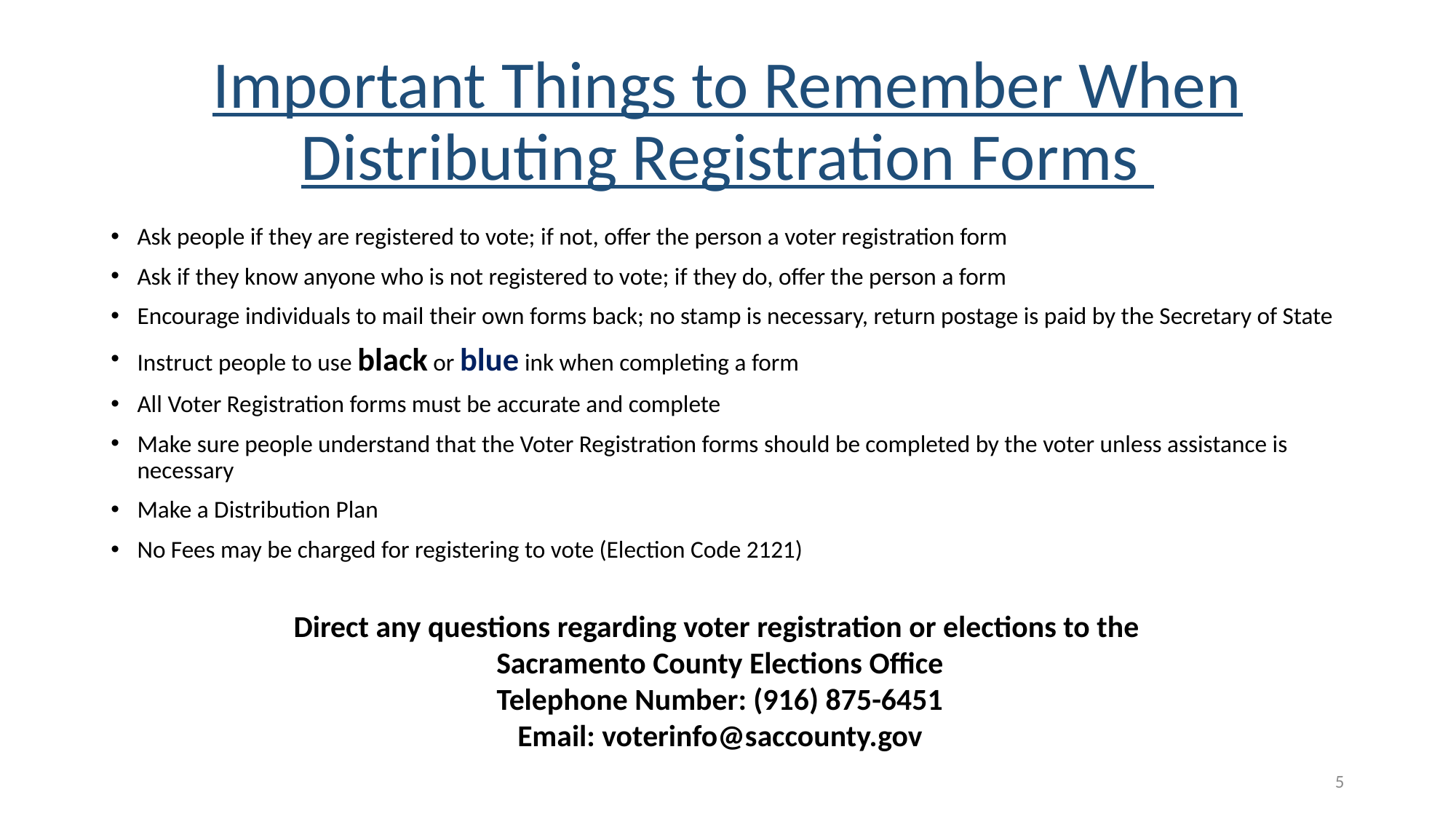

# Important Things to Remember When Distributing Registration Forms
Ask people if they are registered to vote; if not, offer the person a voter registration form
Ask if they know anyone who is not registered to vote; if they do, offer the person a form
Encourage individuals to mail their own forms back; no stamp is necessary, return postage is paid by the Secretary of State
Instruct people to use black or blue ink when completing a form
All Voter Registration forms must be accurate and complete
Make sure people understand that the Voter Registration forms should be completed by the voter unless assistance is necessary
Make a Distribution Plan
No Fees may be charged for registering to vote (Election Code 2121)
Direct any questions regarding voter registration or elections to the
Sacramento County Elections Office
Telephone Number: (916) 875-6451
Email: voterinfo@saccounty.gov

5